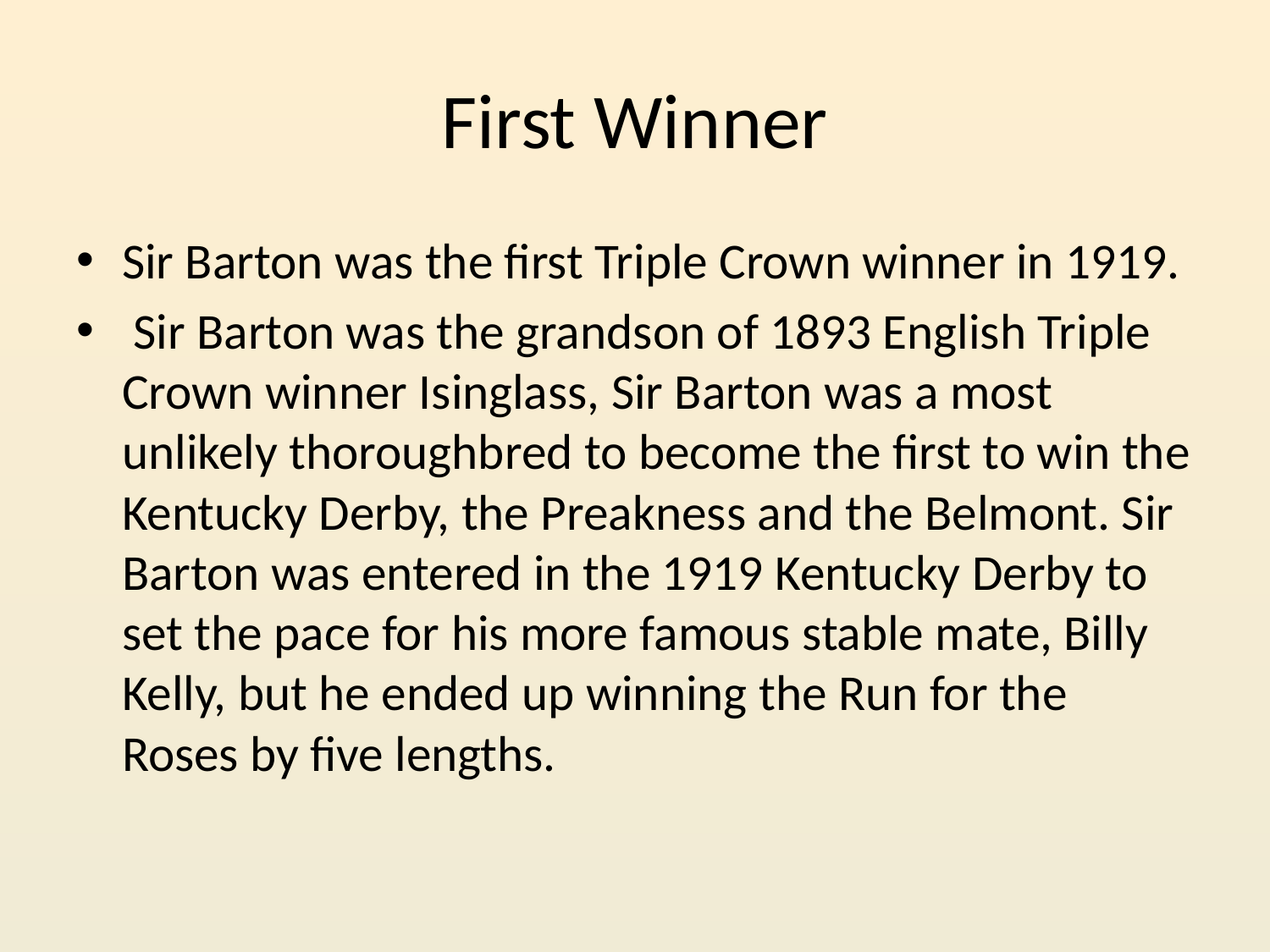

# First Winner
Sir Barton was the first Triple Crown winner in 1919.
 Sir Barton was the grandson of 1893 English Triple Crown winner Isinglass, Sir Barton was a most unlikely thoroughbred to become the first to win the Kentucky Derby, the Preakness and the Belmont. Sir Barton was entered in the 1919 Kentucky Derby to set the pace for his more famous stable mate, Billy Kelly, but he ended up winning the Run for the Roses by five lengths.